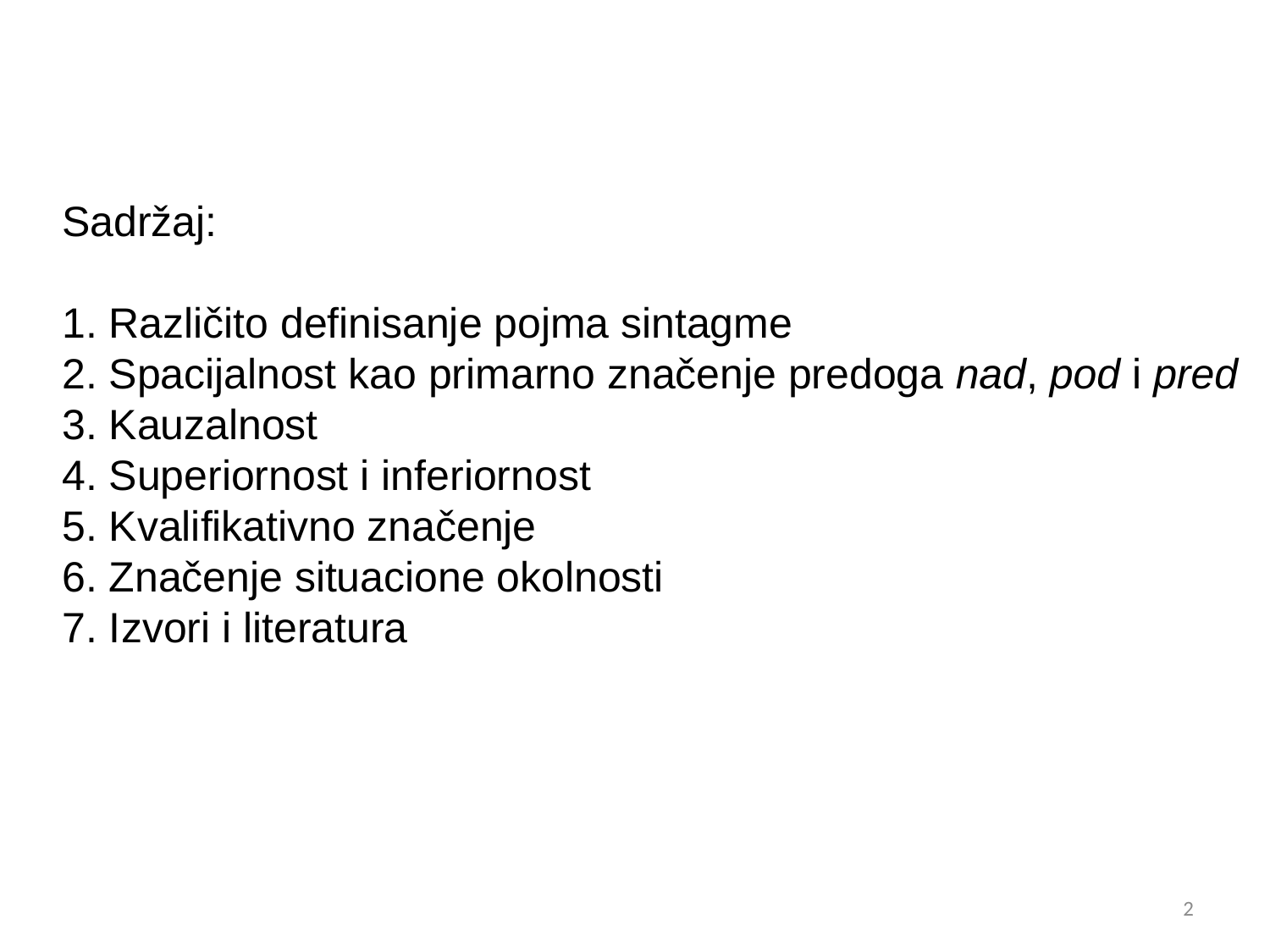

Sadržaj:

1. Različito definisanje pojma sintagme
2. Spacijalnost kao primarno značenje predoga nad, pod i pred
3. Kauzalnost
4. Superiornost i inferiornost
5. Kvalifikativno značenje
6. Značenje situacione okolnosti
7. Izvori i literatura

2